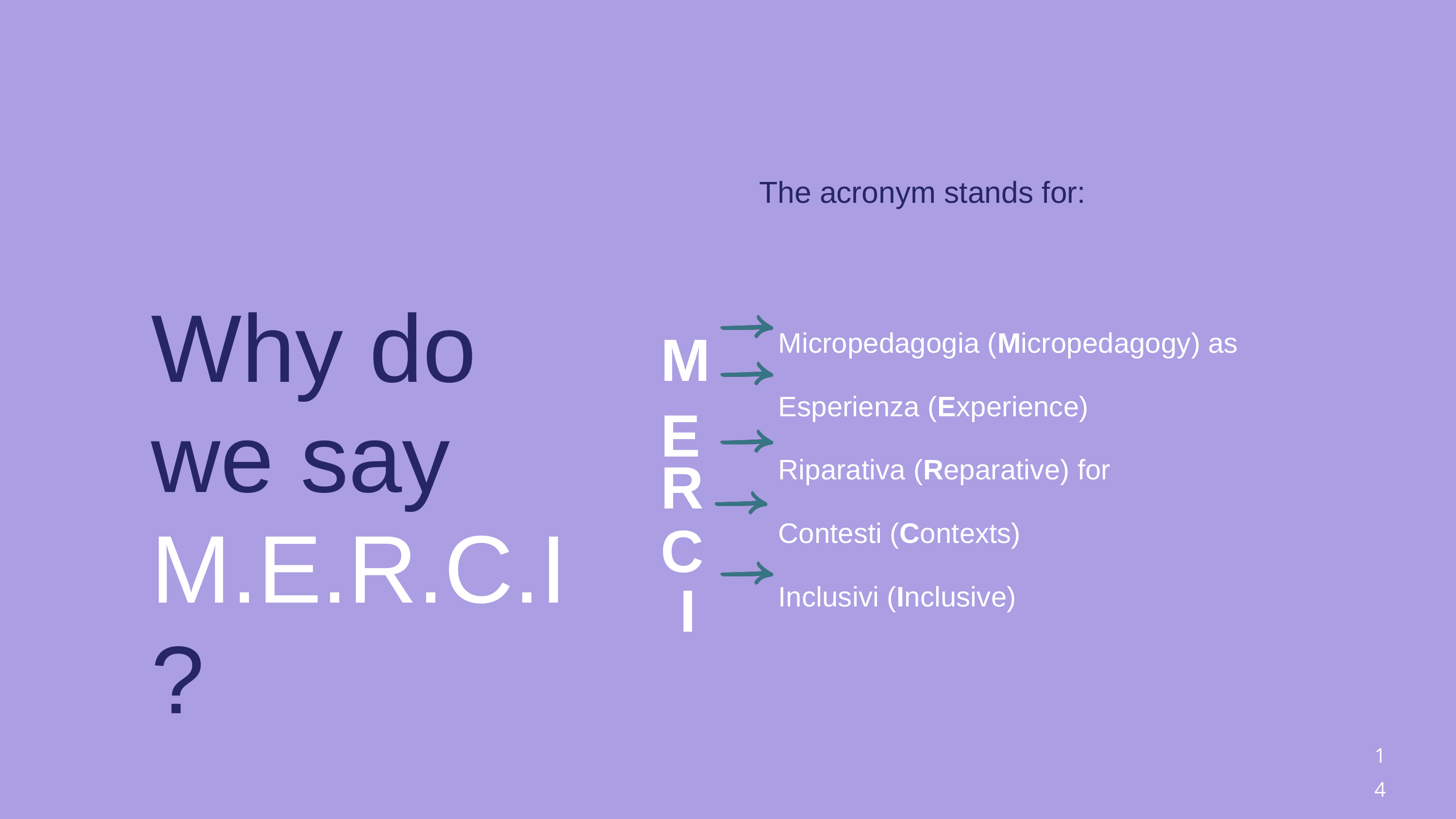

The acronym stands for:

M
Why do we say M.E.R.C.I?

Micropedagogia (Micropedagogy) as
Esperienza (Experience)
Riparativa (Reparative) for
Contesti (Contexts)
Inclusivi (Inclusive)

E

R

C

I

14